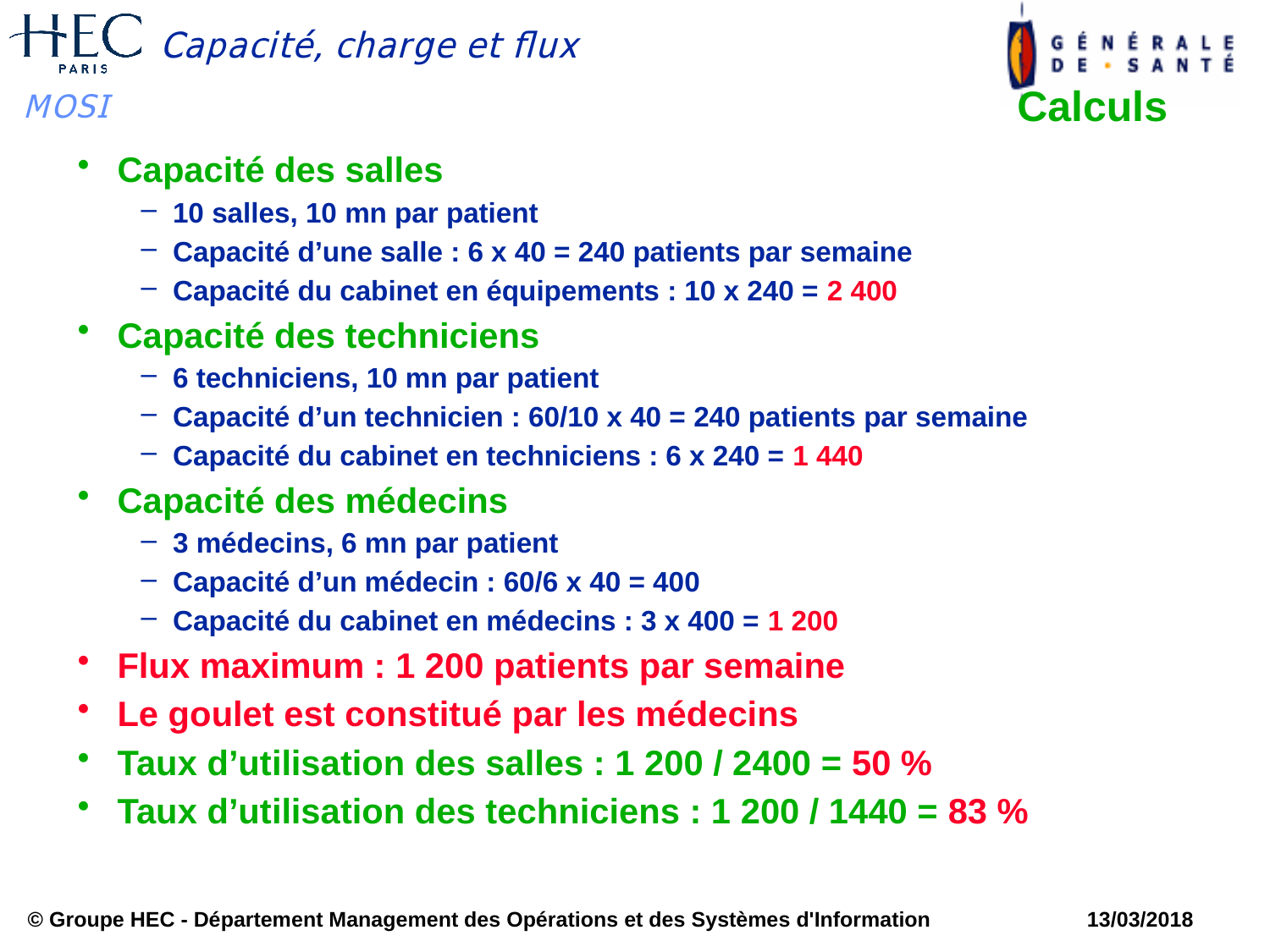

# Calculs
Capacité des salles
10 salles, 10 mn par patient
Capacité d’une salle : 6 x 40 = 240 patients par semaine
Capacité du cabinet en équipements : 10 x 240 = 2 400
Capacité des techniciens
6 techniciens, 10 mn par patient
Capacité d’un technicien : 60/10 x 40 = 240 patients par semaine
Capacité du cabinet en techniciens : 6 x 240 = 1 440
Capacité des médecins
3 médecins, 6 mn par patient
Capacité d’un médecin : 60/6 x 40 = 400
Capacité du cabinet en médecins : 3 x 400 = 1 200
Flux maximum : 1 200 patients par semaine
Le goulet est constitué par les médecins
Taux d’utilisation des salles : 1 200 / 2400 = 50 %
Taux d’utilisation des techniciens : 1 200 / 1440 = 83 %
© Groupe HEC - Département Management des Opérations et des Systèmes d'Information
13/03/2018